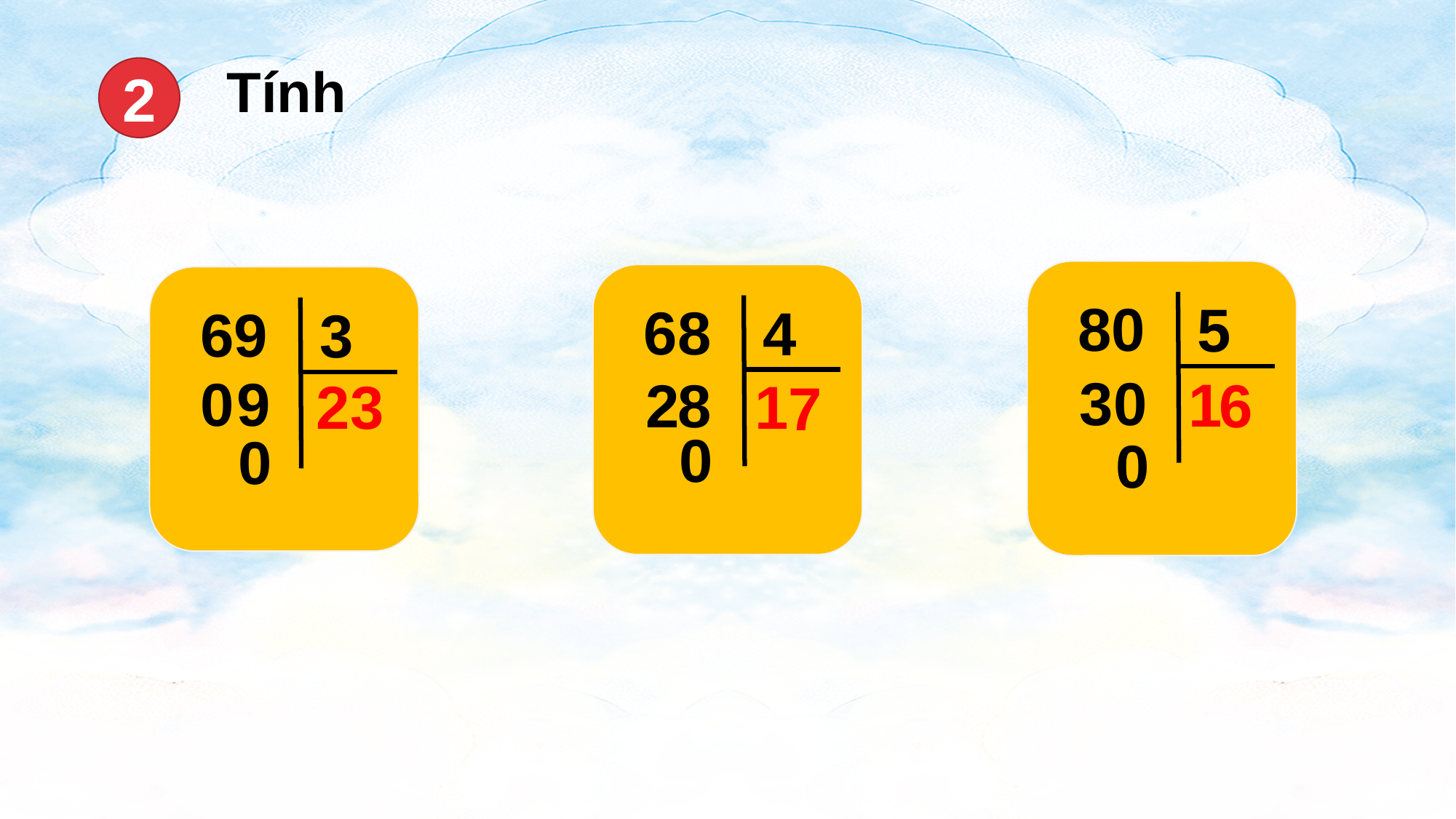

Tính
2

80
5

68
4

69
3
3
0
0
9
1
2
8
6
2
3
1
7
0
0
0